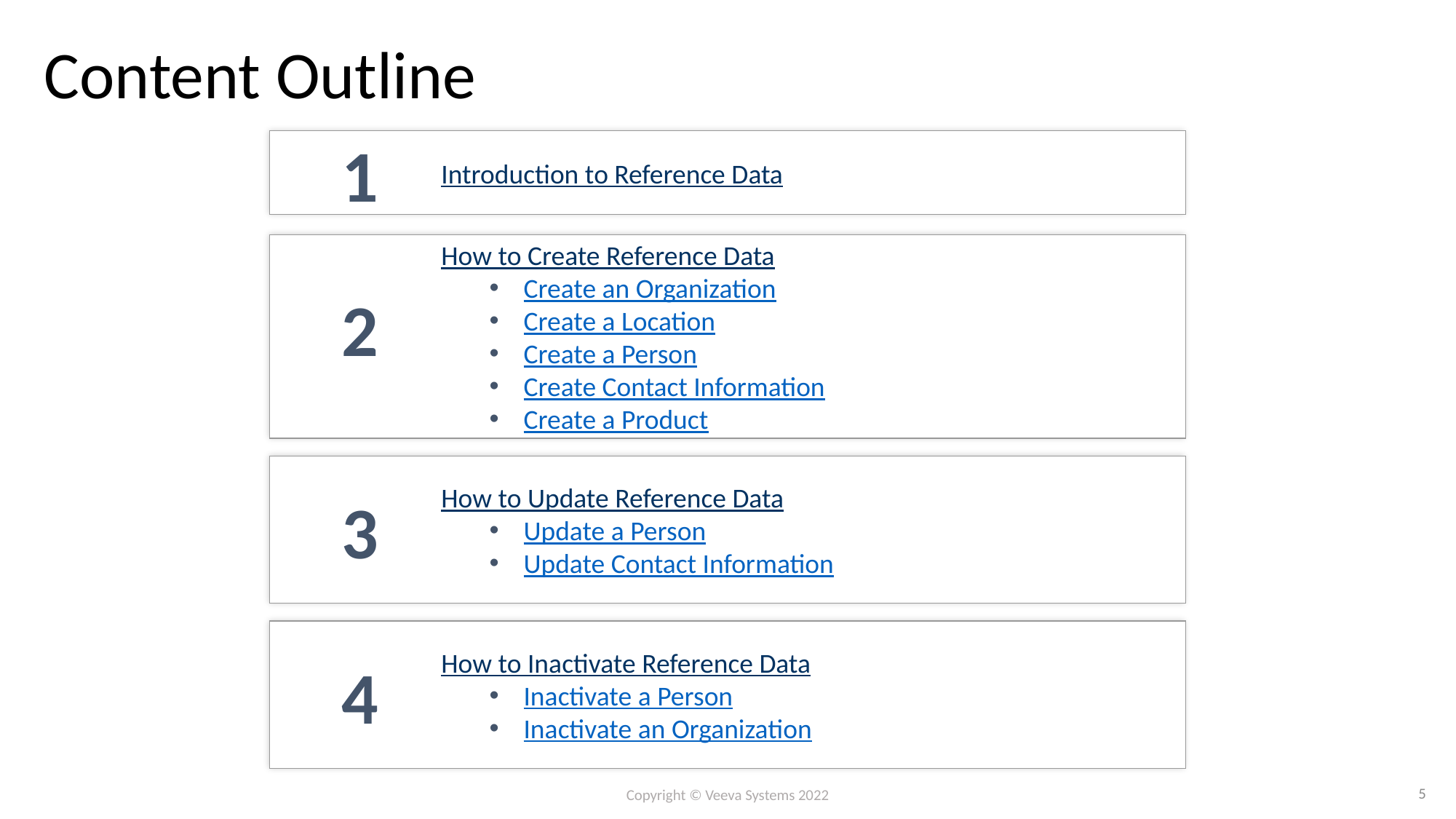

# Content Outline
Introduction to Reference Data
1
How to Create Reference Data
Create an Organization
Create a Location
Create a Person
Create Contact Information
Create a Product
2
How to Update Reference Data
Update a Person
Update Contact Information
3
How to Inactivate Reference Data
Inactivate a Person
Inactivate an Organization
4